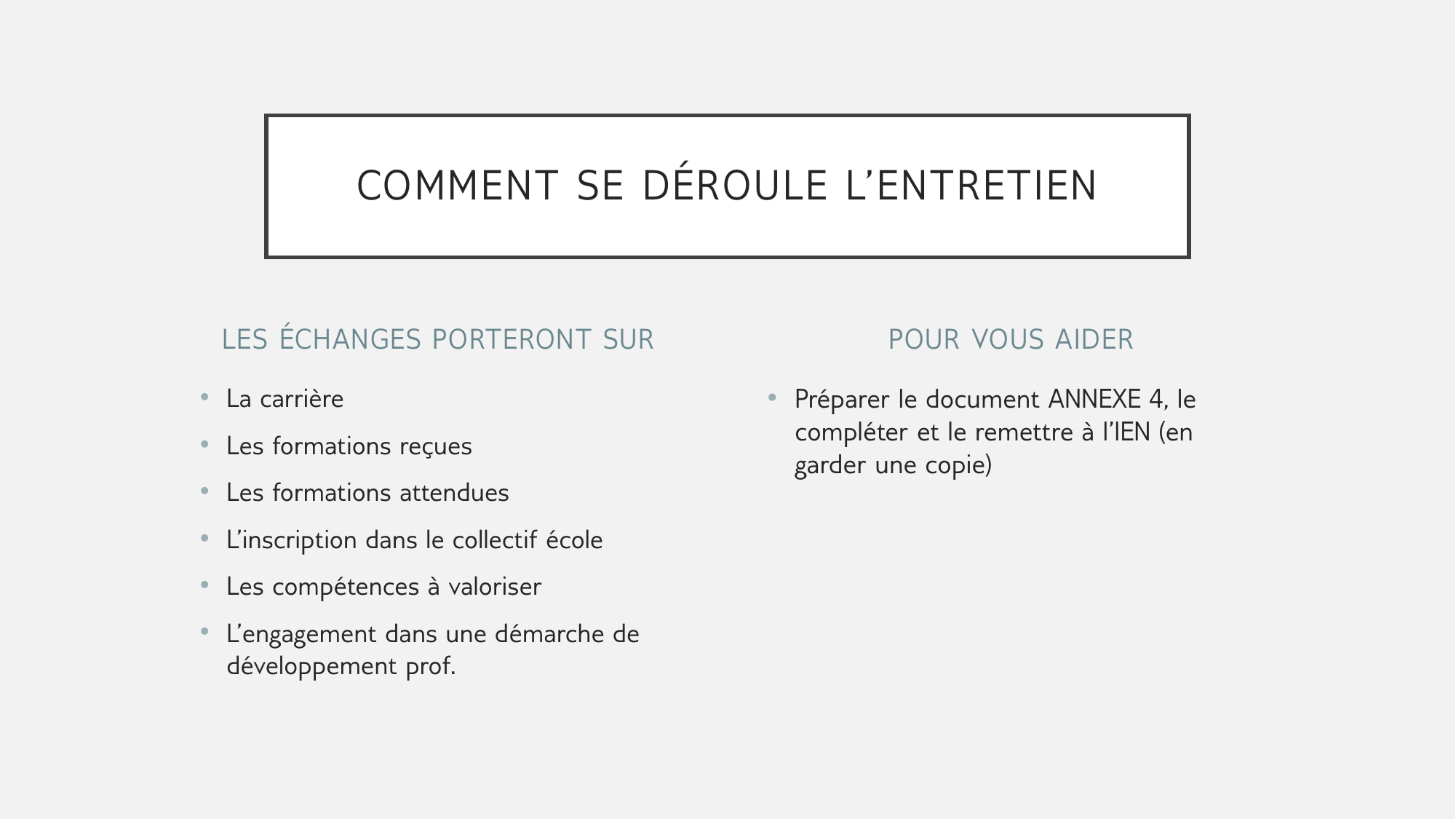

# Comment se déroule l’entretien
Les échanges porteront sur
POUR VOUS AIDER
La carrière
Les formations reçues
Les formations attendues
L’inscription dans le collectif école
Les compétences à valoriser
L’engagement dans une démarche de développement prof.
Préparer le document ANNEXE 4, le compléter et le remettre à l’IEN (en garder une copie)